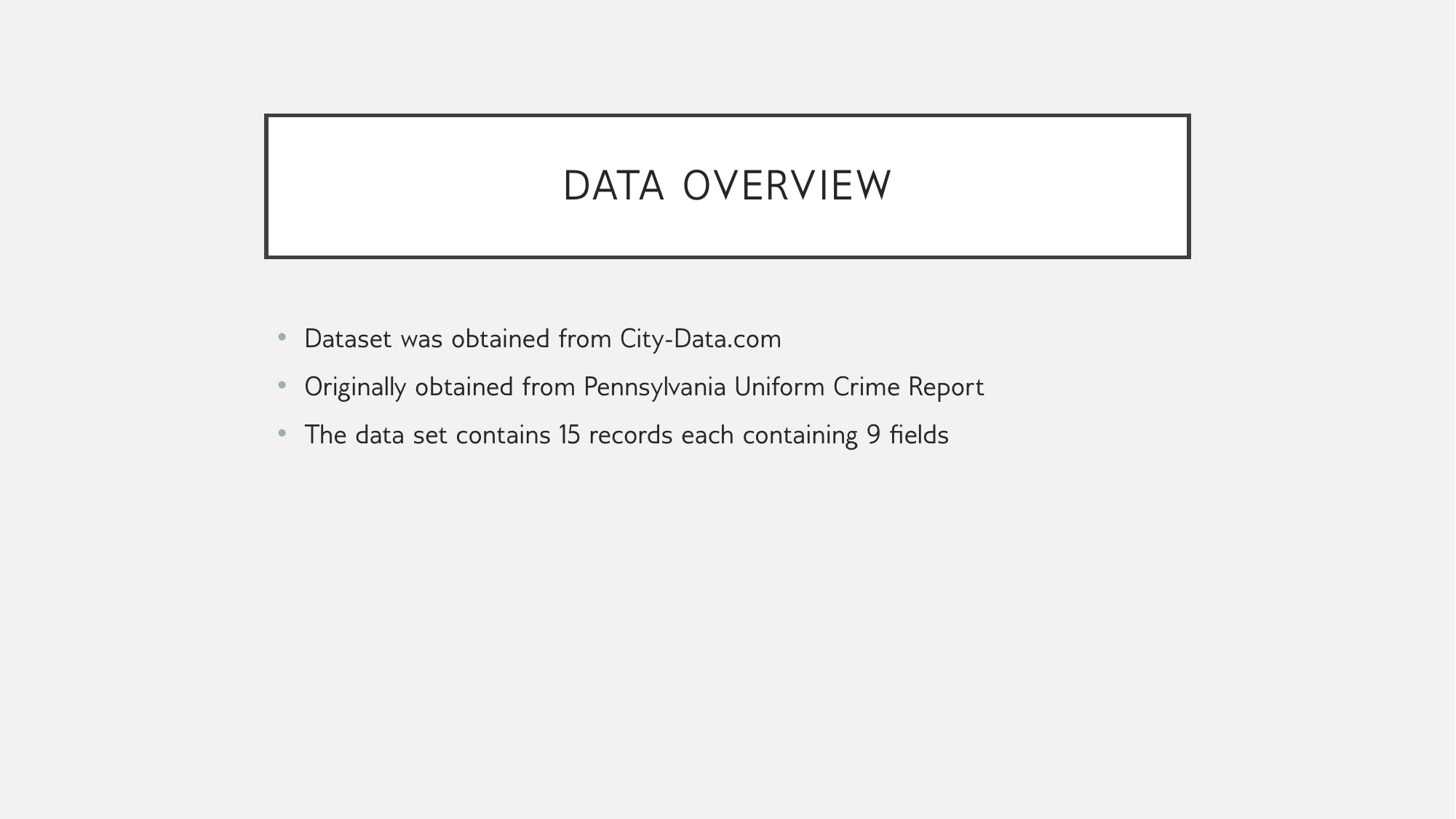

# Data Overview
Dataset was obtained from City-Data.com
Originally obtained from Pennsylvania Uniform Crime Report
The data set contains 15 records each containing 9 fields